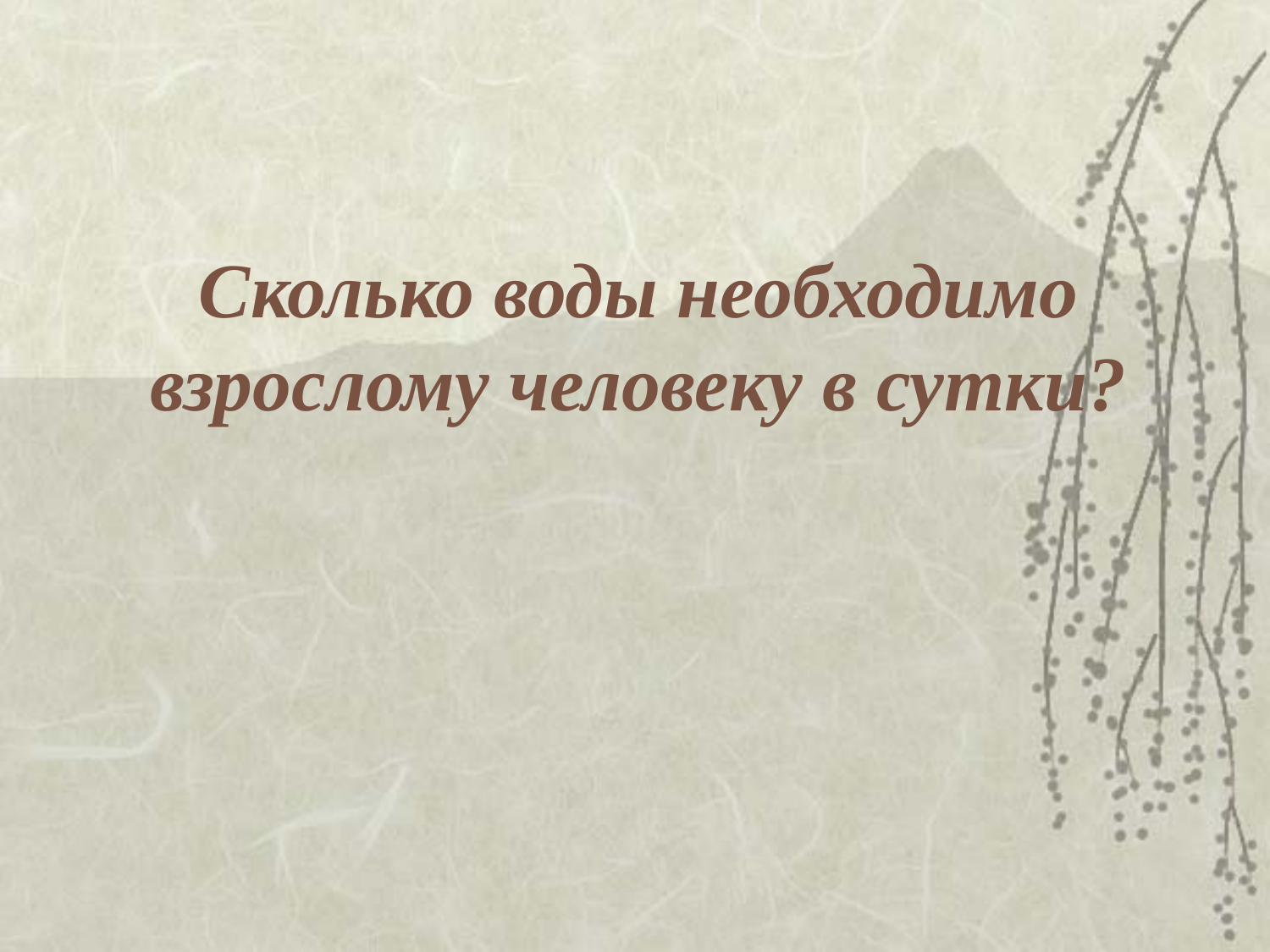

# Сколько воды необходимо взрослому человеку в сутки?